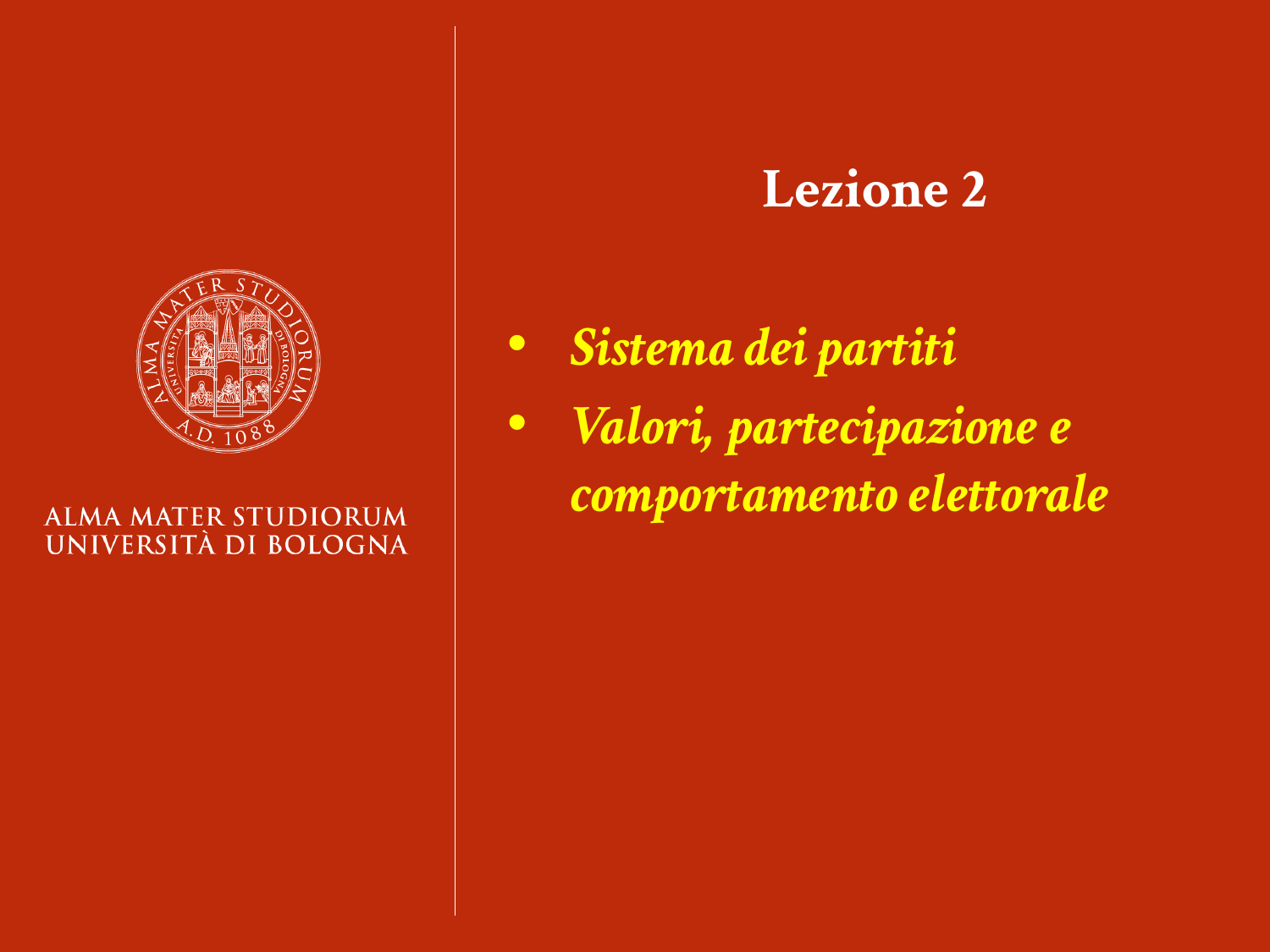

Lezione 2

Sistema dei partiti
Valori, partecipazione e comportamento elettorale